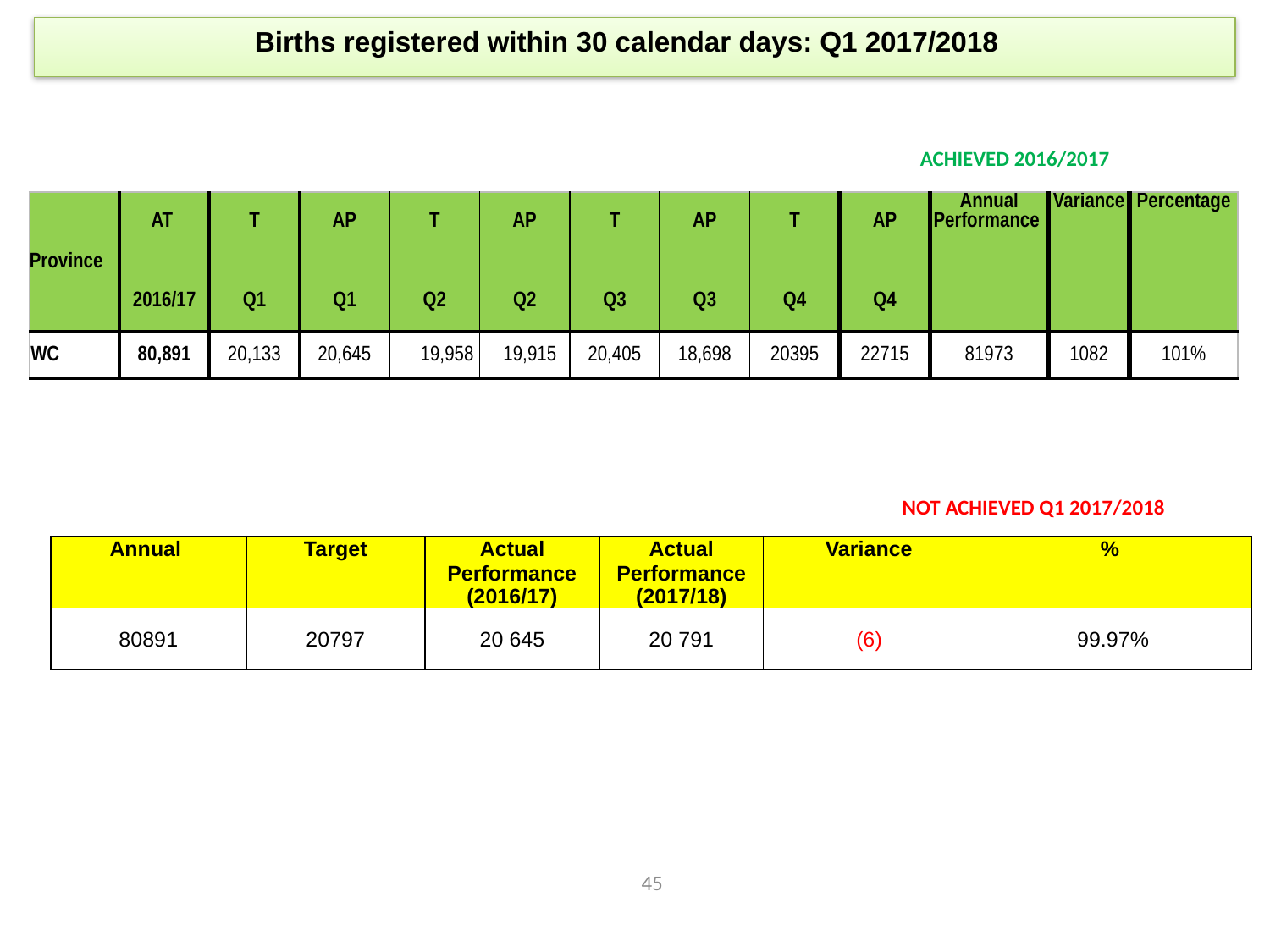

Births registered within 30 calendar days: Q1 2017/2018

 ACHIEVED 2016/2017
| Province | AT 2016/17 | T Q1 | AP Q1 | T Q2 | AP Q2 | T Q3 | AP Q3 | T Q4 | AP Q4 | Annual Performance | Variance | Percentage |
| --- | --- | --- | --- | --- | --- | --- | --- | --- | --- | --- | --- | --- |
| WC | 80,891 | 20,133 | 20,645 | 19,958 | 19,915 | 20,405 | 18,698 | 20395 | 22715 | 81973 | 1082 | 101% |
 NOT ACHIEVED Q1 2017/2018
| Annual | Target | Actual Performance (2016/17) | Actual Performance (2017/18) | Variance | % |
| --- | --- | --- | --- | --- | --- |
| 80891 | 20797 | 20 645 | 20 791 | (6) | 99.97% |
45